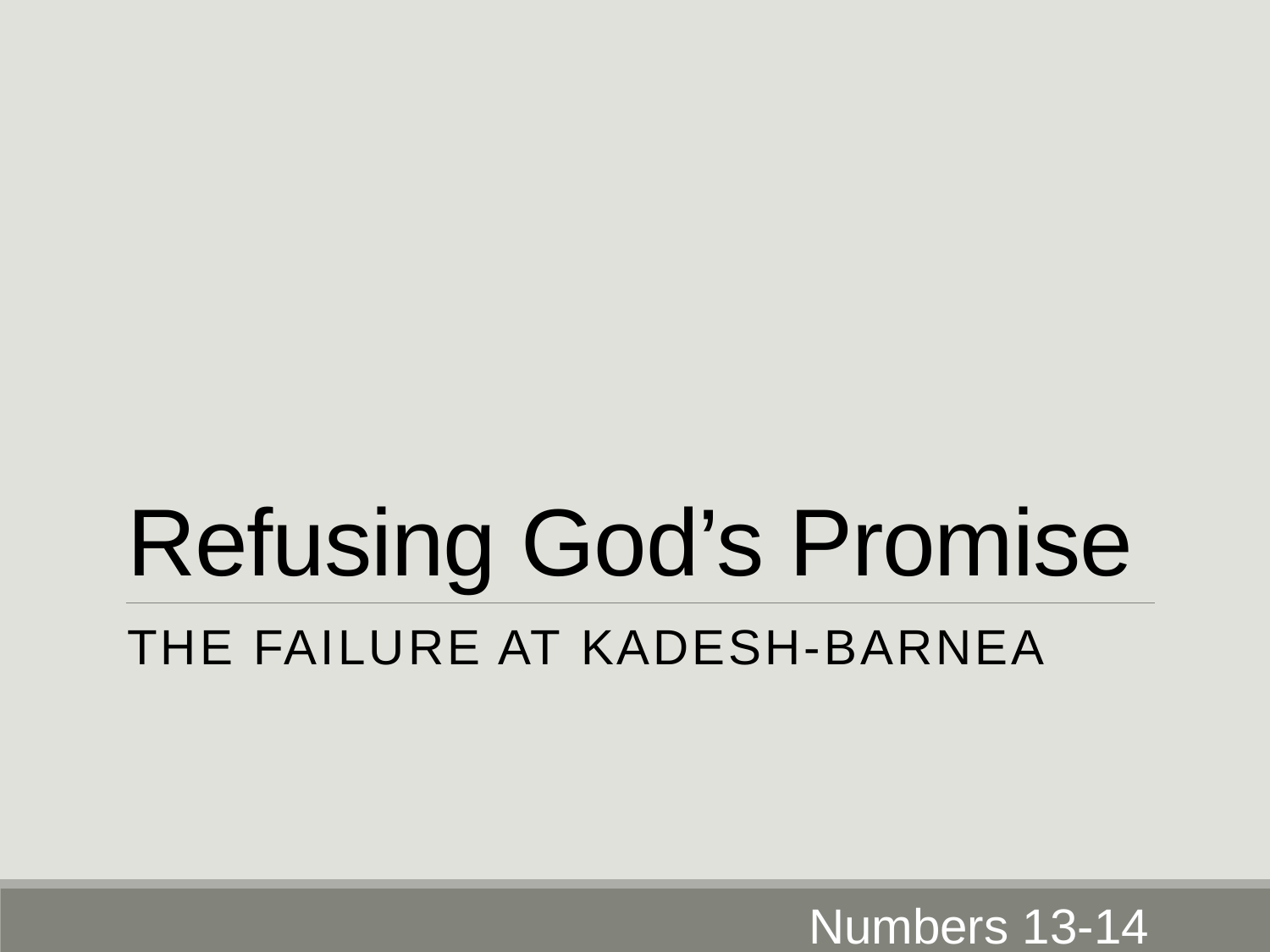

# Refusing God’s Promise
The Failure at Kadesh-Barnea
Numbers 13-14